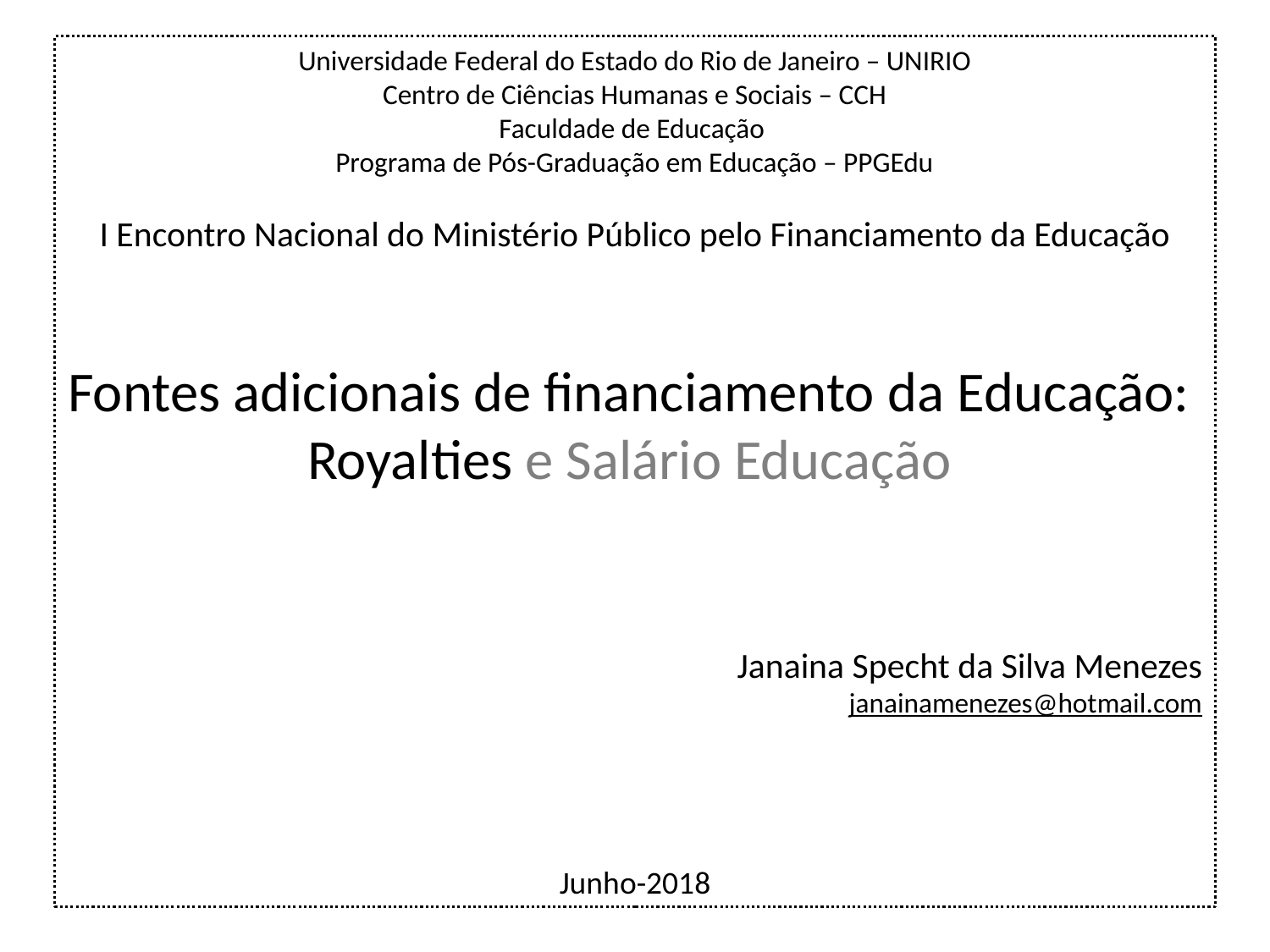

Universidade Federal do Estado do Rio de Janeiro – UNIRIO
Centro de Ciências Humanas e Sociais – CCH
Faculdade de Educação
Programa de Pós-Graduação em Educação – PPGEdu

I Encontro Nacional do Ministério Público pelo Financiamento da Educação

Fontes adicionais de financiamento da Educação:
Royalties e Salário Educação

Janaina Specht da Silva Menezes
janainamenezes@hotmail.com

Junho-2018